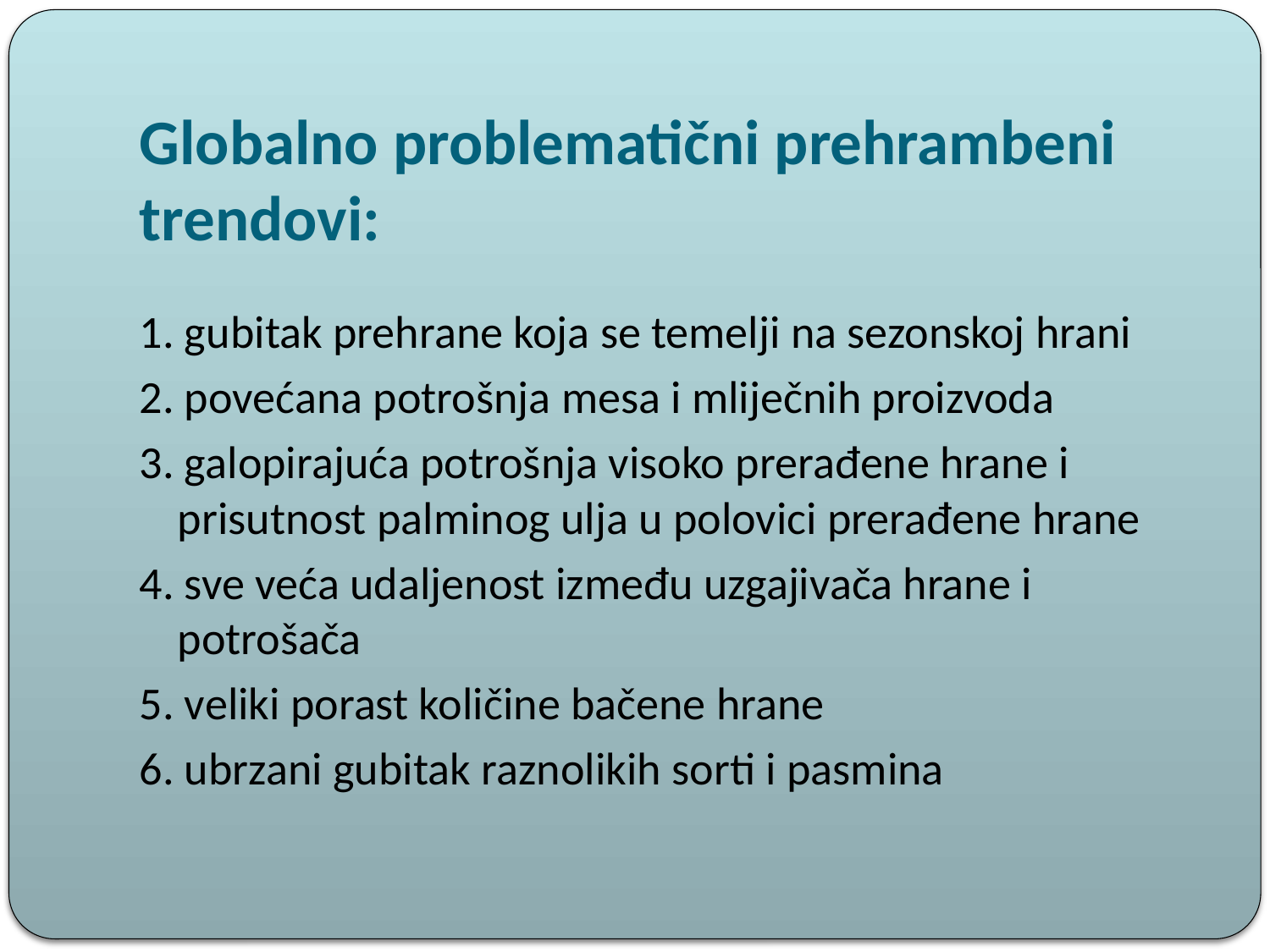

# Globalno problematični prehrambeni trendovi:
1. gubitak prehrane koja se temelji na sezonskoj hrani
2. povećana potrošnja mesa i mliječnih proizvoda
3. galopirajuća potrošnja visoko prerađene hrane i prisutnost palminog ulja u polovici prerađene hrane
4. sve veća udaljenost između uzgajivača hrane i potrošača
5. veliki porast količine bačene hrane
6. ubrzani gubitak raznolikih sorti i pasmina